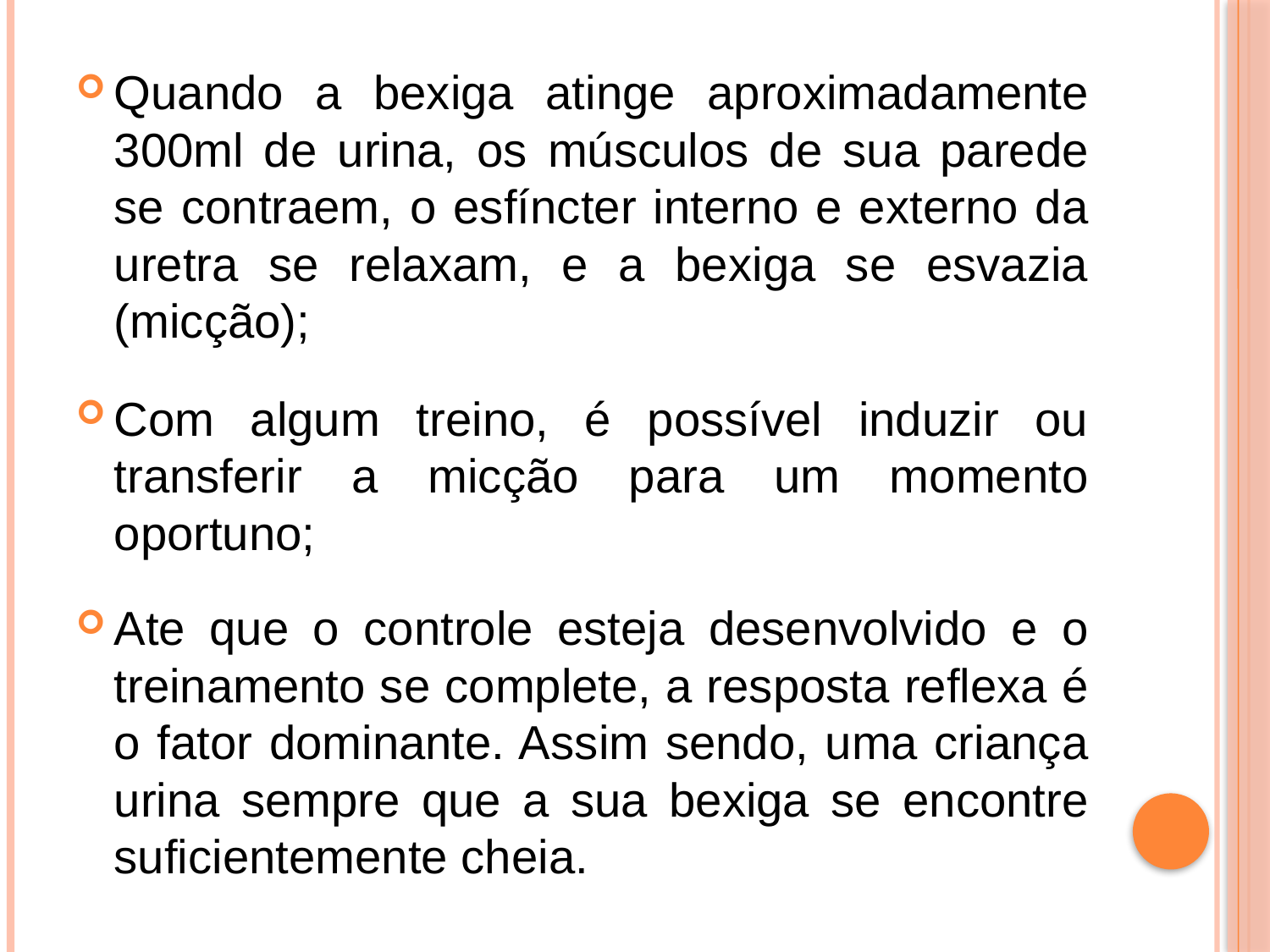

Quando a bexiga atinge aproximadamente 300ml de urina, os músculos de sua parede se contraem, o esfíncter interno e externo da uretra se relaxam, e a bexiga se esvazia (micção);

Com algum treino, é possível induzir ou transferir a micção para um momento oportuno;

Ate que o controle esteja desenvolvido e o treinamento se complete, a resposta reflexa é o fator dominante. Assim sendo, uma criança urina sempre que a sua bexiga se encontre suficientemente cheia.